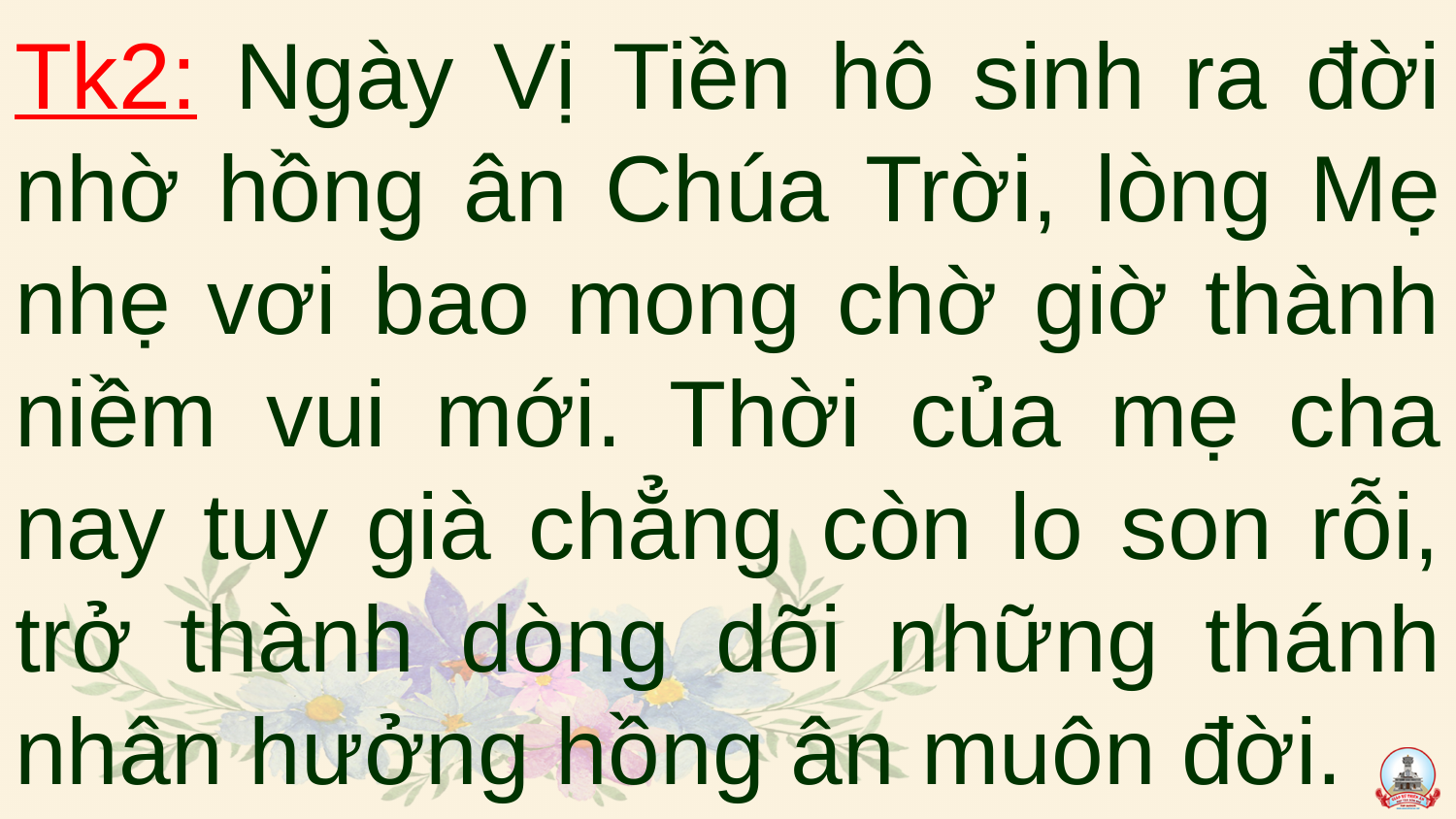

# Tk2: Ngày Vị Tiền hô sinh ra đời nhờ hồng ân Chúa Trời, lòng Mẹ nhẹ vơi bao mong chờ giờ thành niềm vui mới. Thời của mẹ cha nay tuy già chẳng còn lo son rỗi, trở thành dòng dõi những thánh nhân hưởng hồng ân muôn đời.